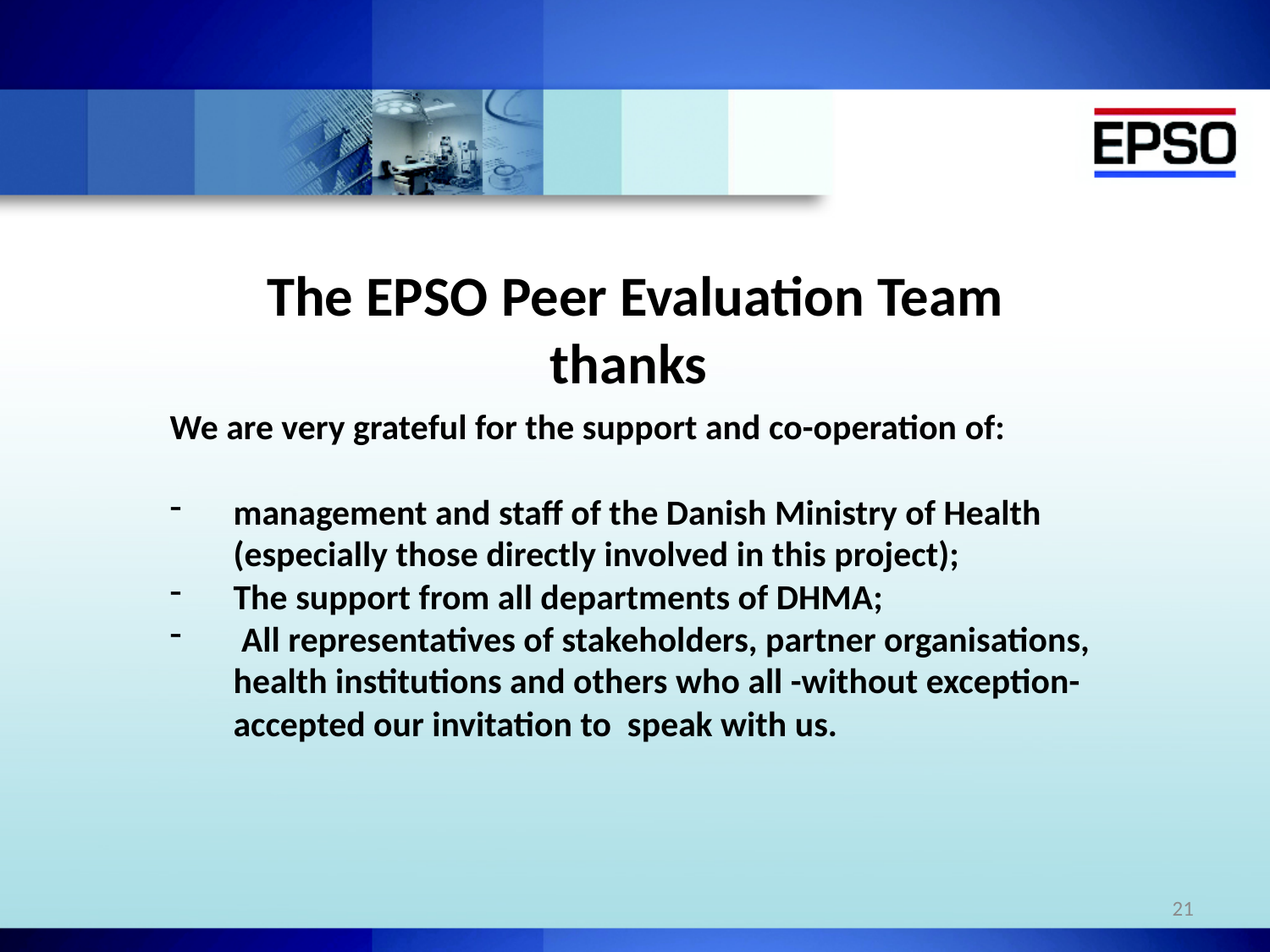

# The EPSO Peer Evaluation Team thanks
We are very grateful for the support and co-operation of:

management and staff of the Danish Ministry of Health (especially those directly involved in this project);
The support from all departments of DHMA;
 All representatives of stakeholders, partner organisations, health institutions and others who all -without exception- accepted our invitation to  speak with us.
21